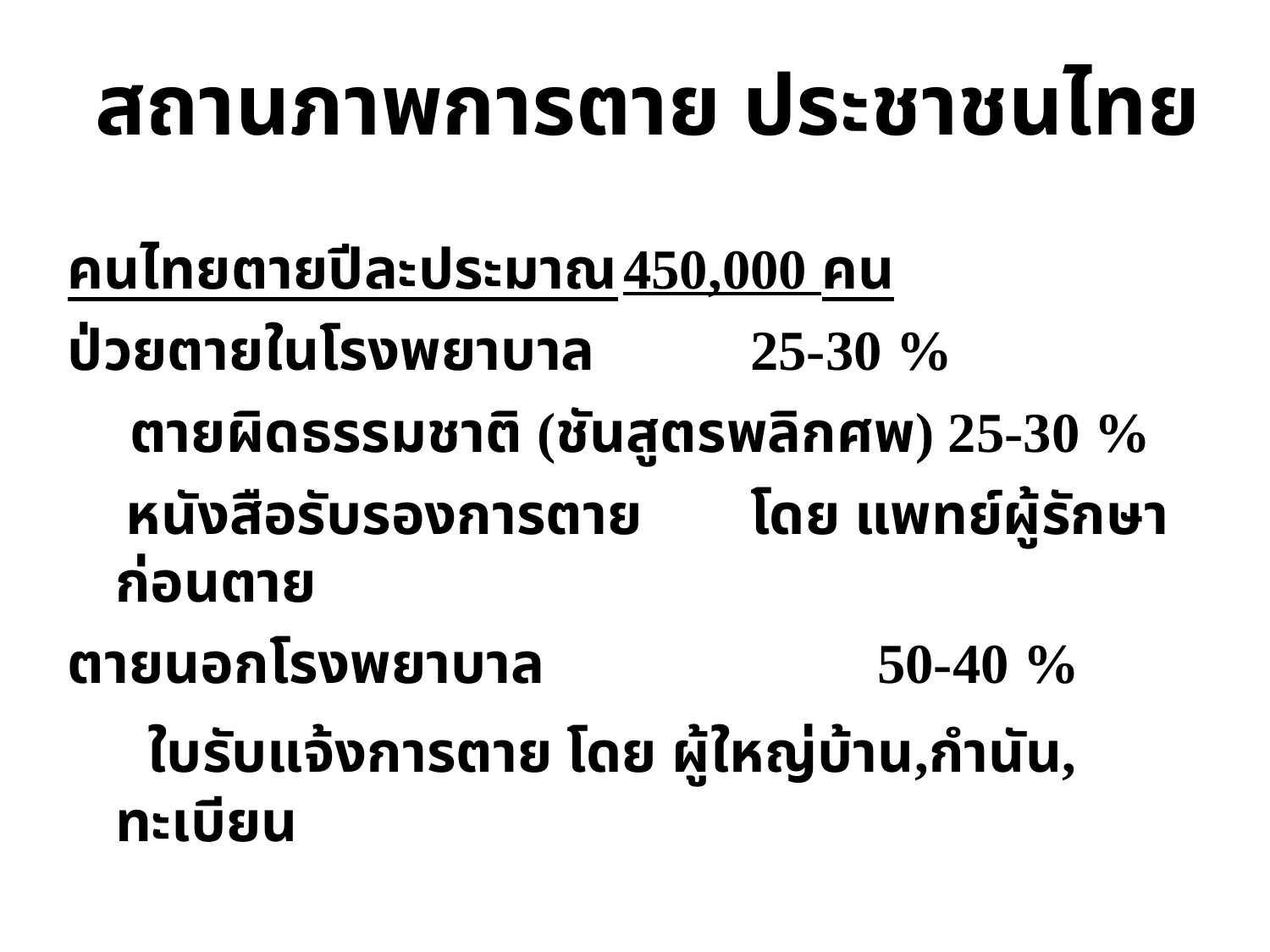

# สถานภาพการตาย ประชาชนไทย
คนไทยตายปีละประมาณ	450,000 คน
ป่วยตายในโรงพยาบาล		25-30 %
	 ตายผิดธรรมชาติ (ชันสูตรพลิกศพ) 25-30 %
    หนังสือรับรองการตาย	โดย แพทย์ผู้รักษาก่อนตาย
ตายนอกโรงพยาบาล			50-40 %
	  ใบรับแจ้งการตาย โดย ผู้ใหญ่บ้าน,กำนัน, ทะเบียน